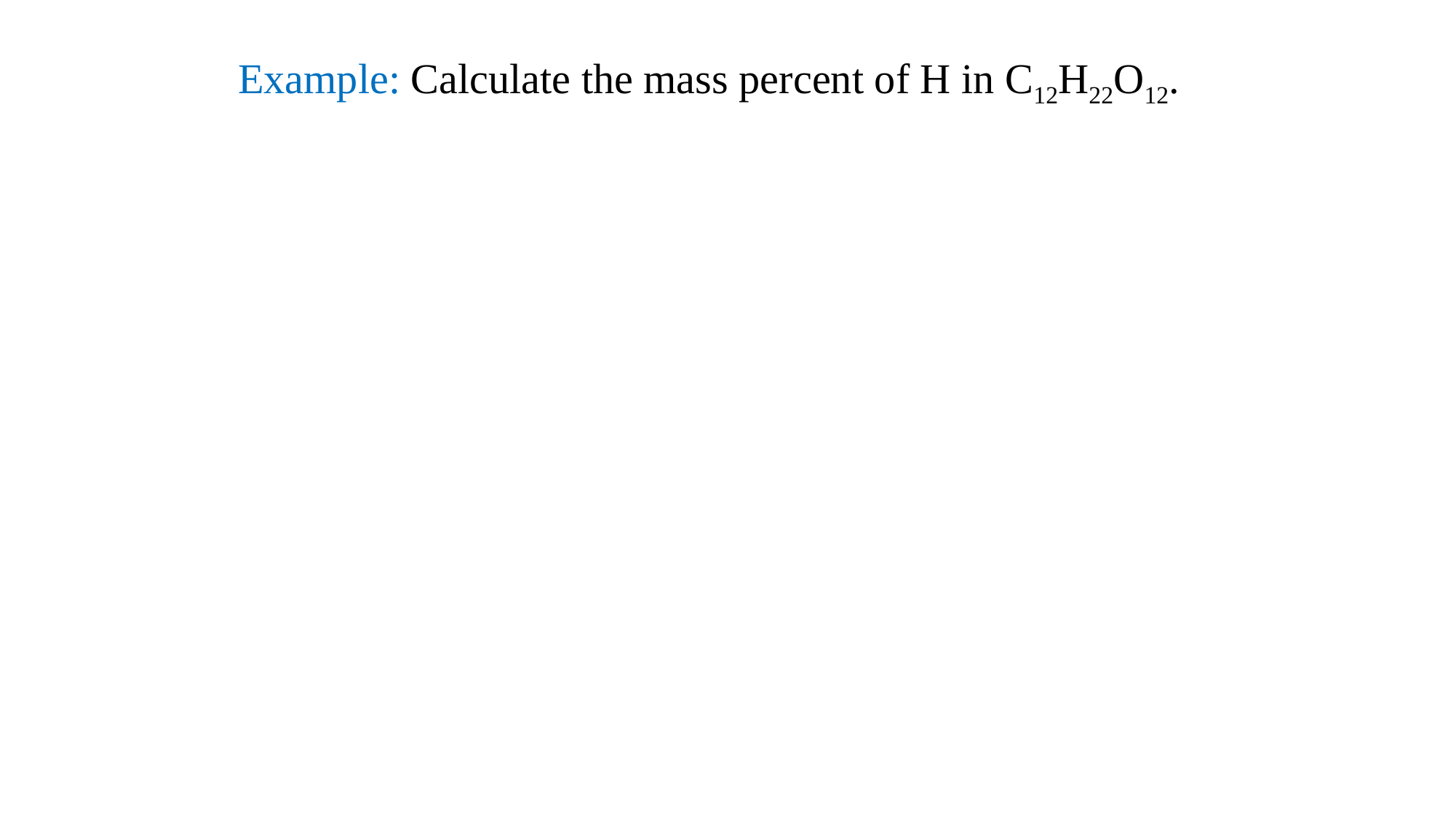

Example: Calculate the mass percent of H in C12H22O12.